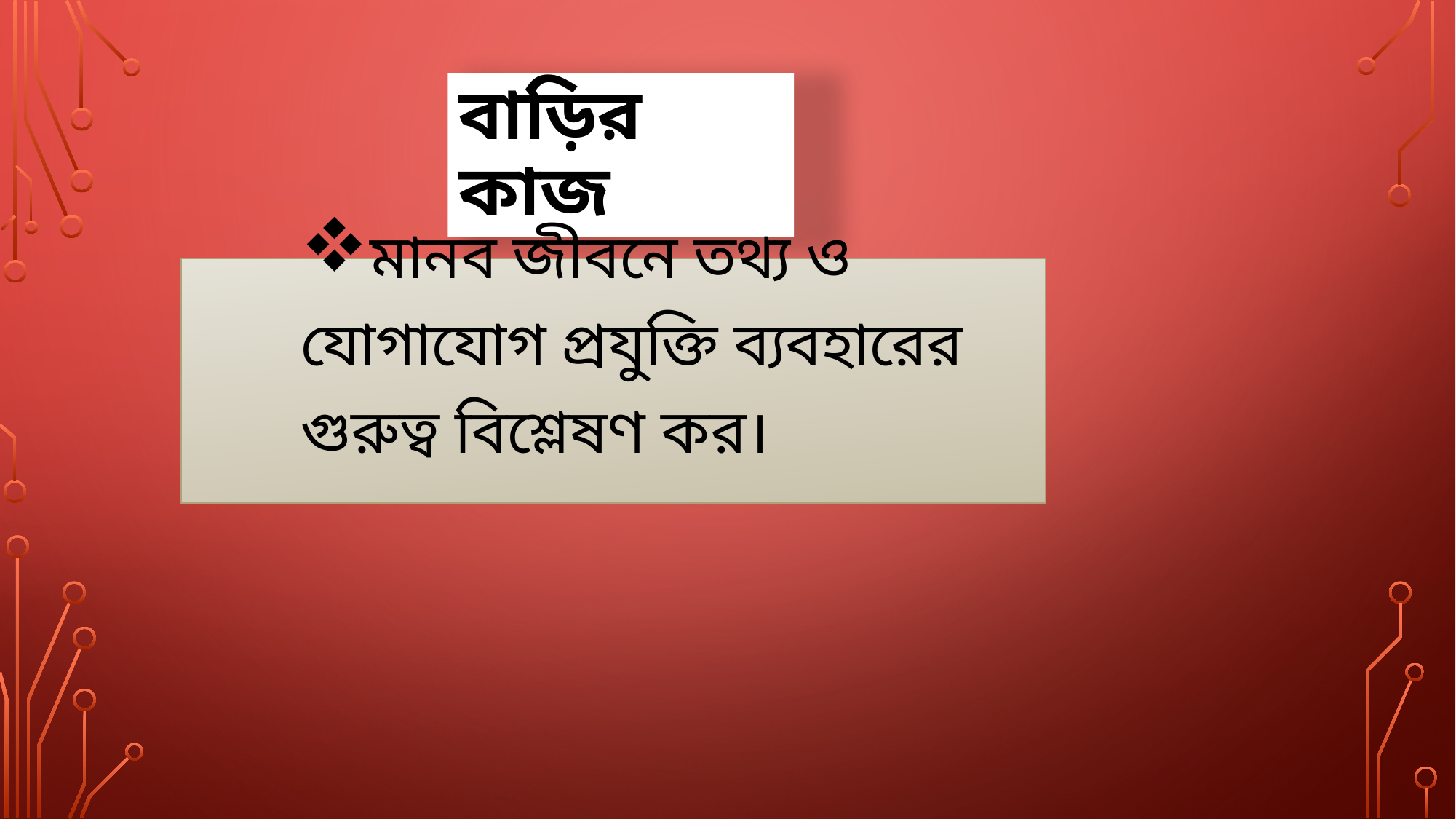

# বাড়ির কাজ
মানব জীবনে তথ্য ও যোগাযোগ প্রযুক্তি ব্যবহারের গুরুত্ব বিশ্লেষণ কর।